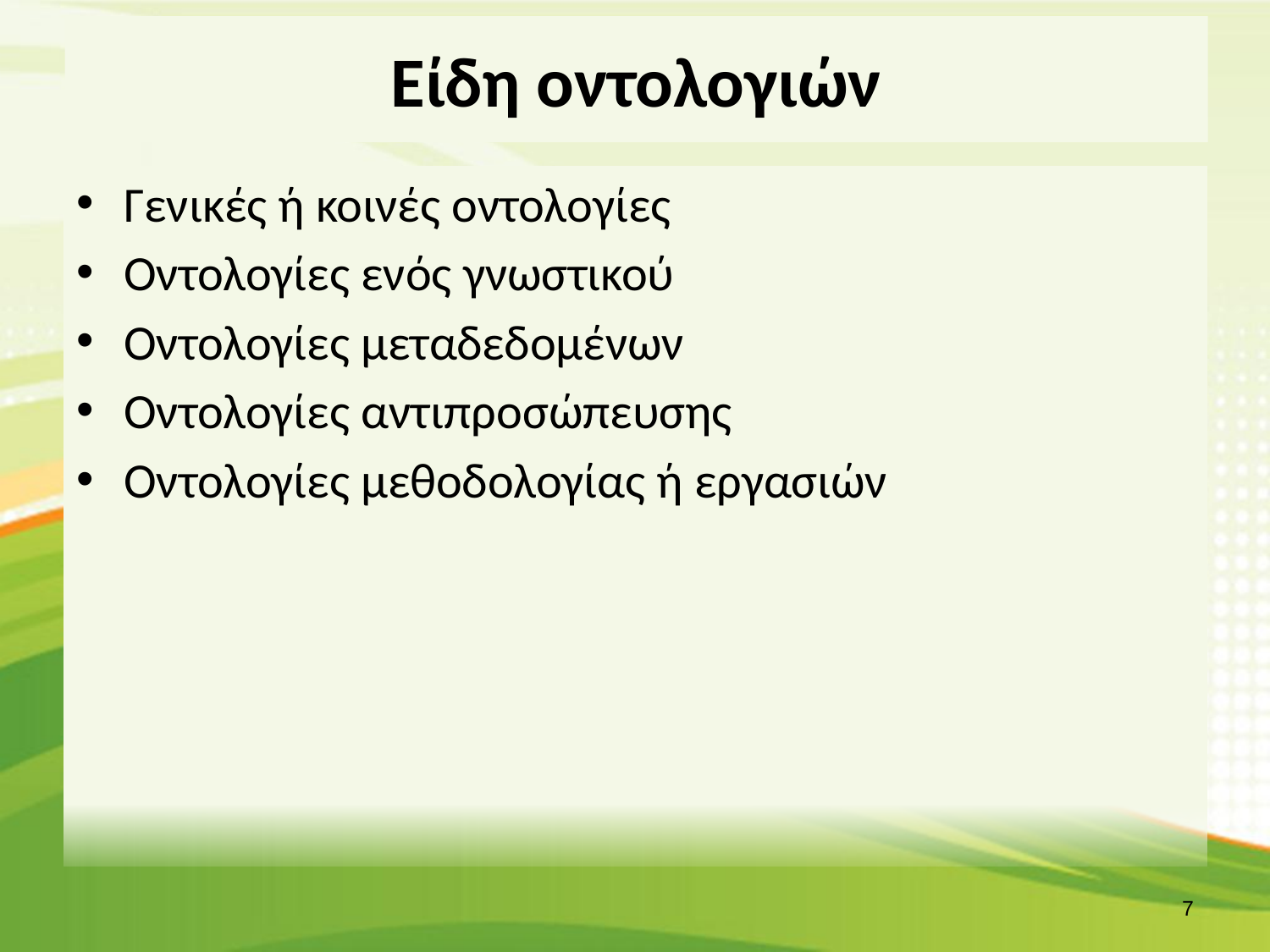

# Είδη οντολογιών
Γενικές ή κοινές οντολογίες
Οντολογίες ενός γνωστικού
Οντολογίες μεταδεδομένων
Οντολογίες αντιπροσώπευσης
Οντολογίες μεθοδολογίας ή εργασιών
7